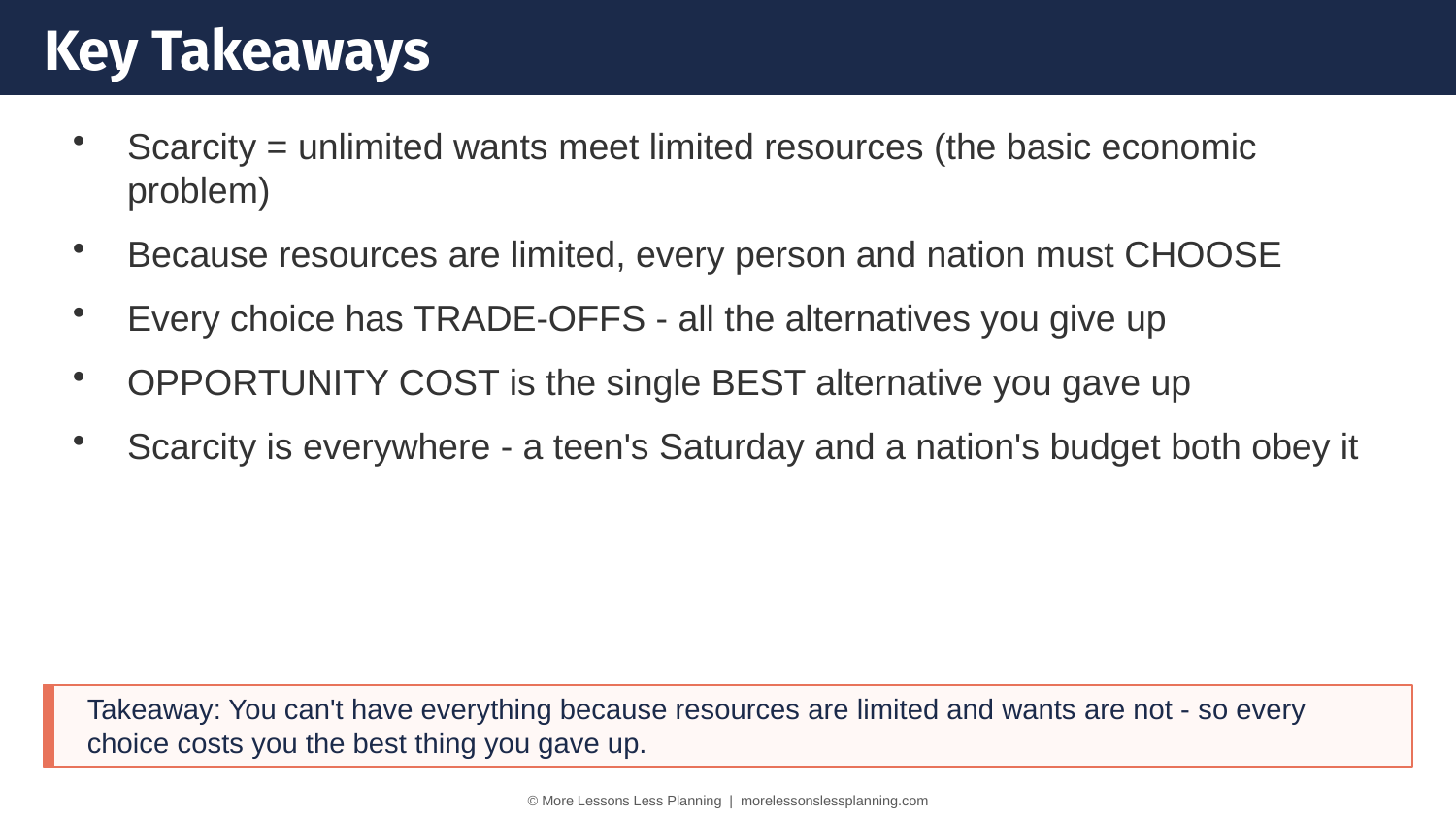

Key Takeaways
Scarcity = unlimited wants meet limited resources (the basic economic problem)
Because resources are limited, every person and nation must CHOOSE
Every choice has TRADE-OFFS - all the alternatives you give up
OPPORTUNITY COST is the single BEST alternative you gave up
Scarcity is everywhere - a teen's Saturday and a nation's budget both obey it

Takeaway: You can't have everything because resources are limited and wants are not - so every choice costs you the best thing you gave up.
© More Lessons Less Planning  |  morelessonslessplanning.com